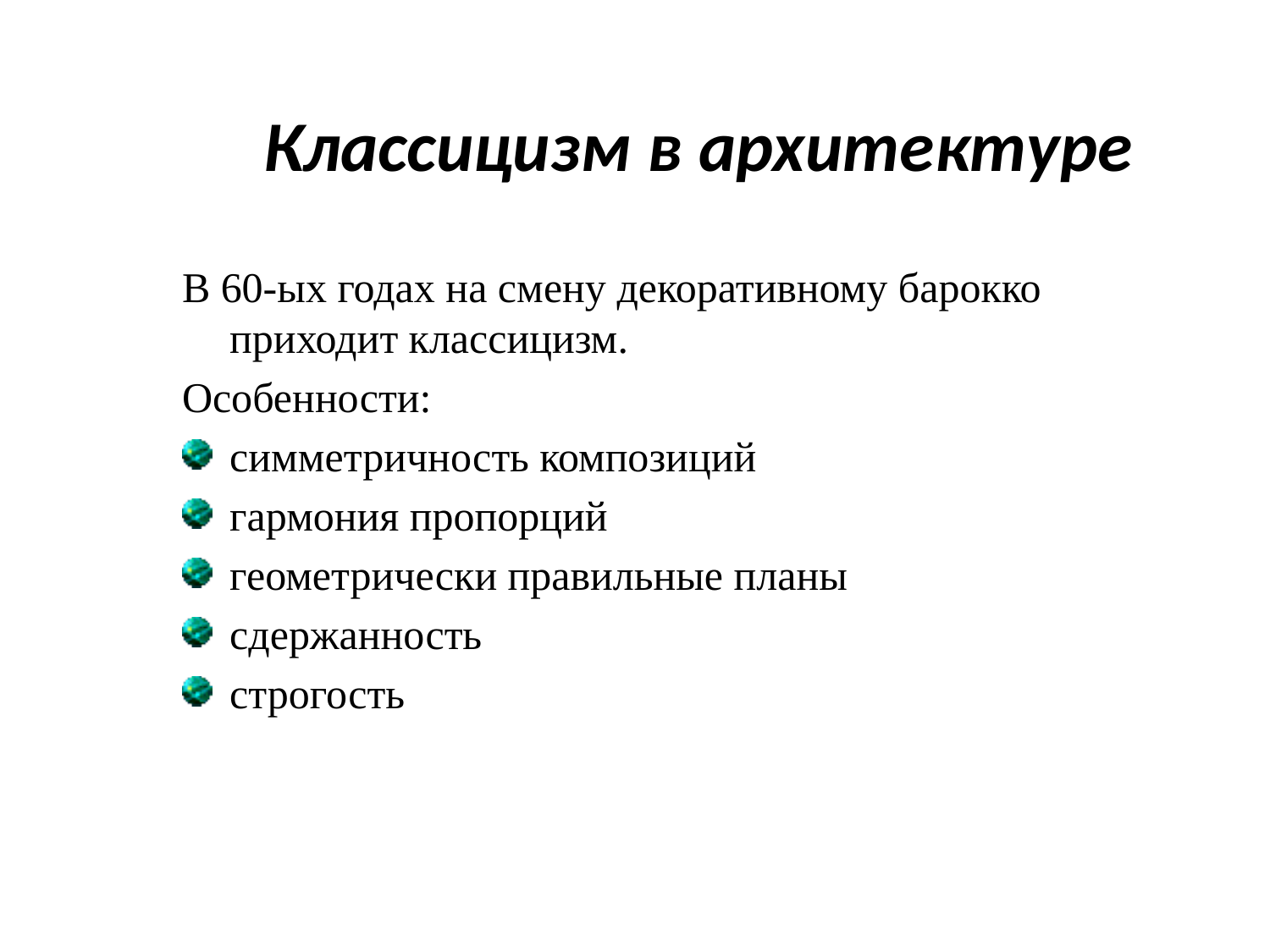

# Классицизм в архитектуре
В 60-ых годах на смену декоративному барокко приходит классицизм.
Особенности:
симметричность композиций
гармония пропорций
геометрически правильные планы
сдержанность
строгость